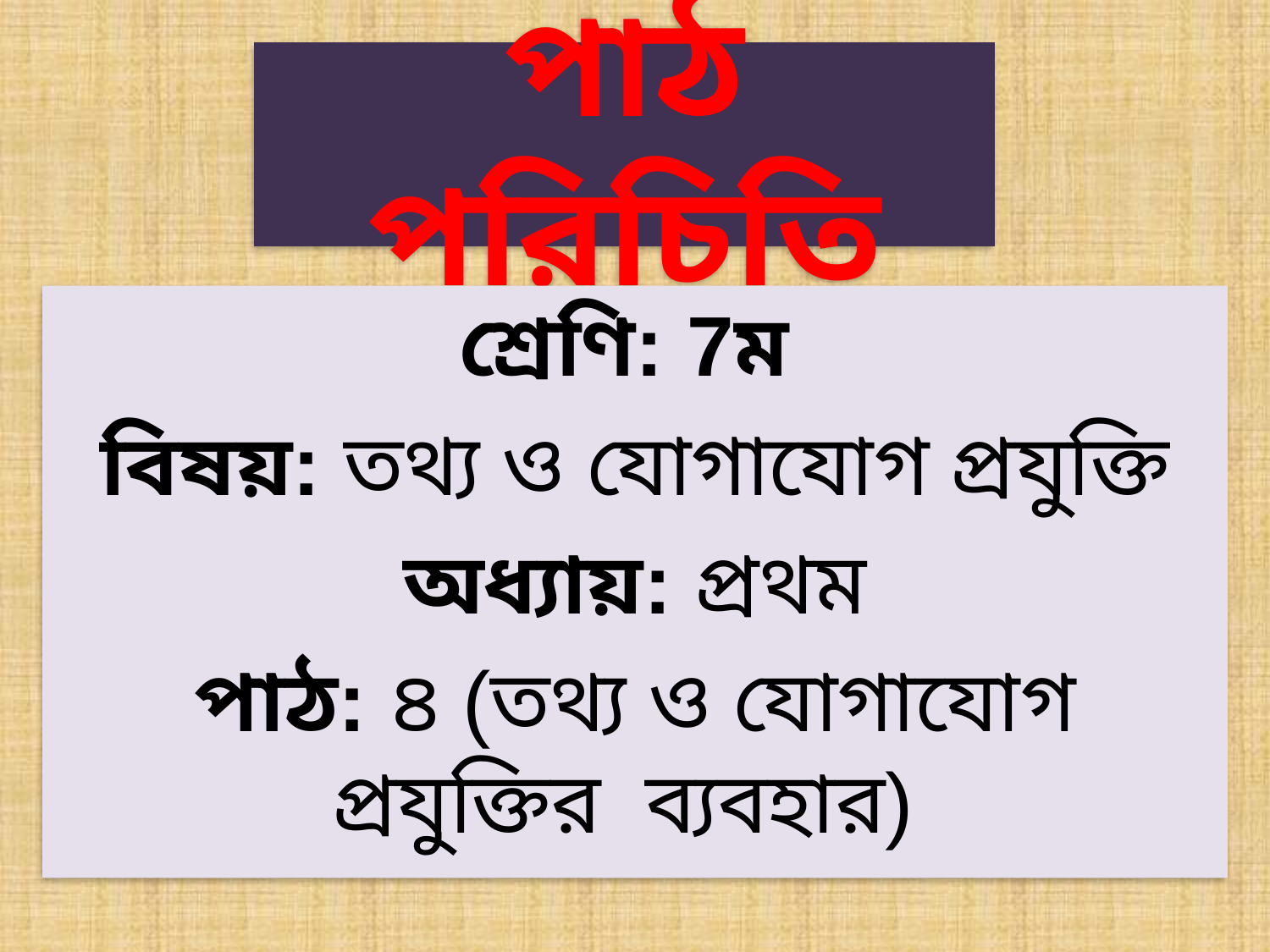

# পাঠ পরিচিতি
শ্রেণি: 7ম
বিষয়: তথ্য ও যোগাযোগ প্রযুক্তি
অধ্যায়: প্রথম
পাঠ: ৪ (তথ্য ও যোগাযোগ প্রযুক্তির  ব্যবহার)